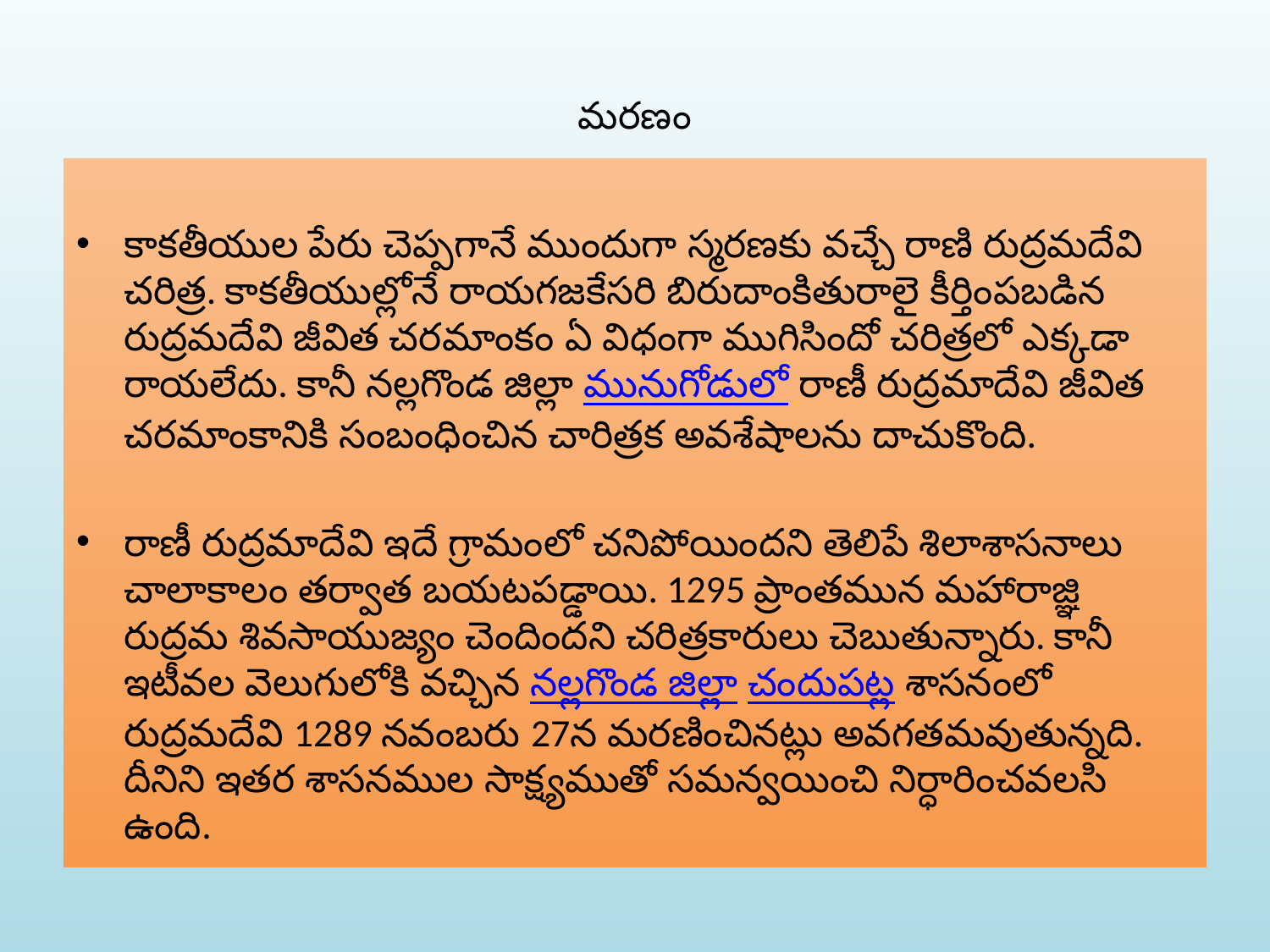

# మరణం

కాకతీయుల పేరు చెప్పగానే ముందుగా స్మరణకు వచ్చే రాణి రుద్రమదేవి చరిత్ర. కాకతీయుల్లోనే రాయగజకేసరి బిరుదాంకితురాలై కీర్తింపబడిన రుద్రమదేవి జీవిత చరమాంకం ఏ విధంగా ముగిసిందో చరిత్రలో ఎక్కడా రాయలేదు. కానీ నల్లగొండ జిల్లా మునుగోడులో రాణీ రుద్రమాదేవి జీవిత చరమాంకానికి సంబంధించిన చారిత్రక అవశేషాలను దాచుకొంది.

రాణీ రుద్రమాదేవి ఇదే గ్రామంలో చనిపోయిందని తెలిపే శిలాశాసనాలు చాలాకాలం తర్వాత బయటపడ్డాయి. 1295 ప్రాంతమున మహారాజ్ఞి రుద్రమ శివసాయుజ్యం చెందిందని చరిత్రకారులు చెబుతున్నారు. కానీ ఇటీవల వెలుగులోకి వచ్చిన నల్లగొండ జిల్లా చందుపట్ల శాసనంలో రుద్రమదేవి 1289 నవంబరు 27న మరణించినట్లు అవగతమవుతున్నది. దీనిని ఇతర శాసనముల సాక్ష్యముతో సమన్వయించి నిర్ధారించవలసి ఉంది.